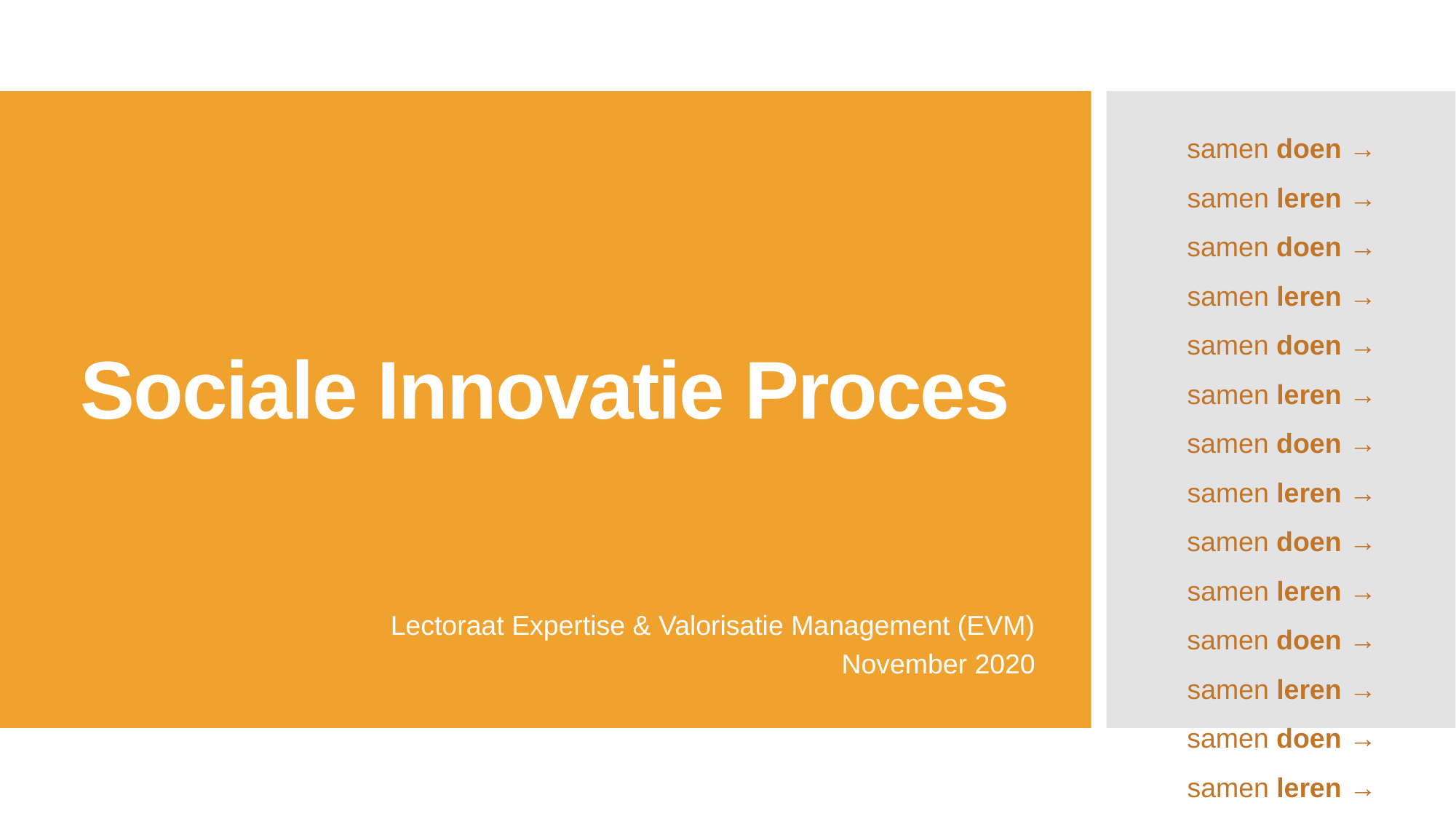

# Sociale Innovatie Proces
samen doen → samen leren → samen doen → samen leren → samen doen → samen leren → samen doen → samen leren → samen doen → samen leren → samen doen → samen leren → samen doen → samen leren → samen doen → samen leren → …
Lectoraat Expertise & Valorisatie Management (EVM)
November 2020